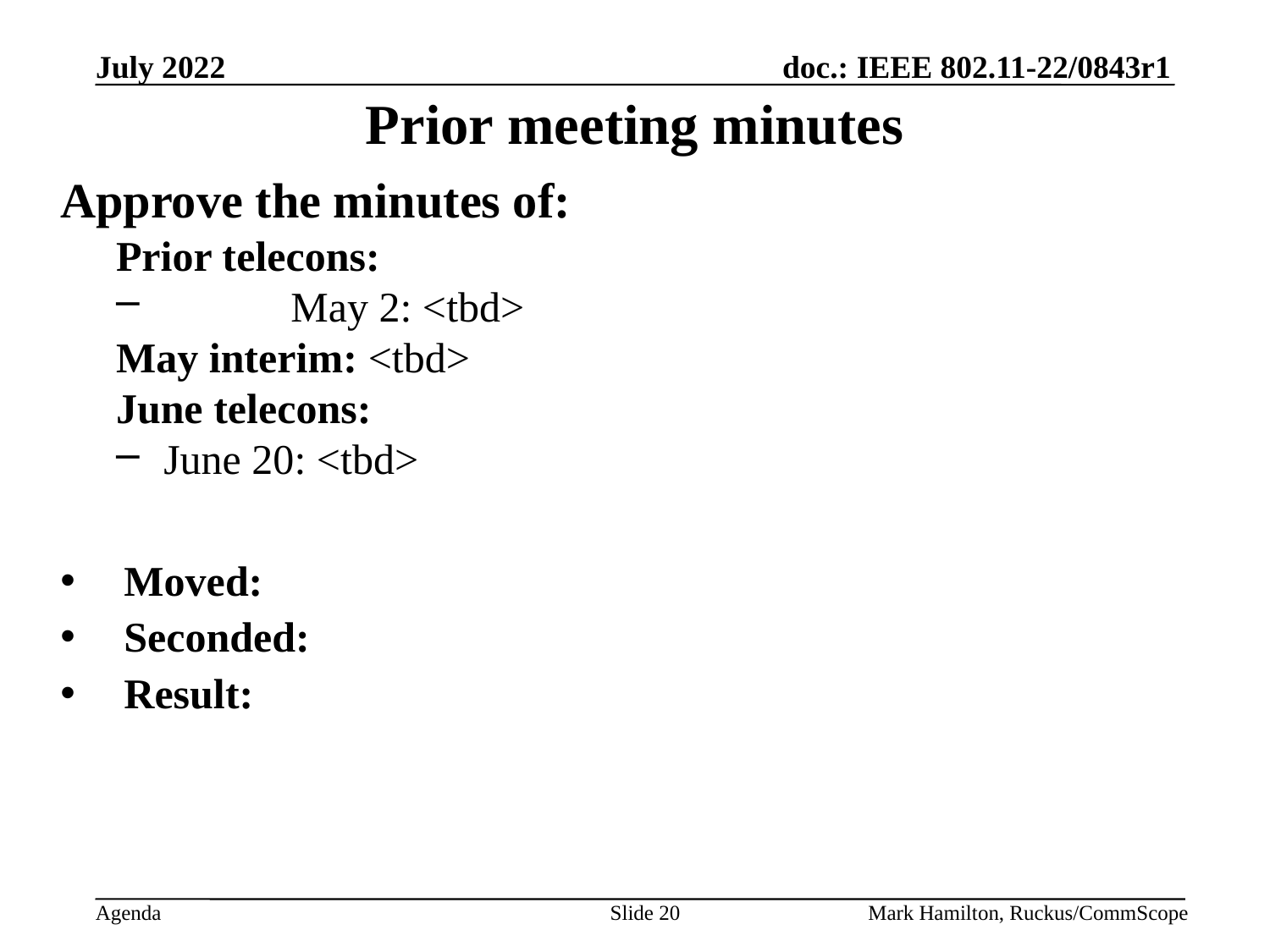

# Prior meeting minutes
Approve the minutes of:
Prior telecons:
	May 2: <tbd>
May interim: <tbd>
June telecons:
June 20: <tbd>

Moved:
Seconded:
Result: